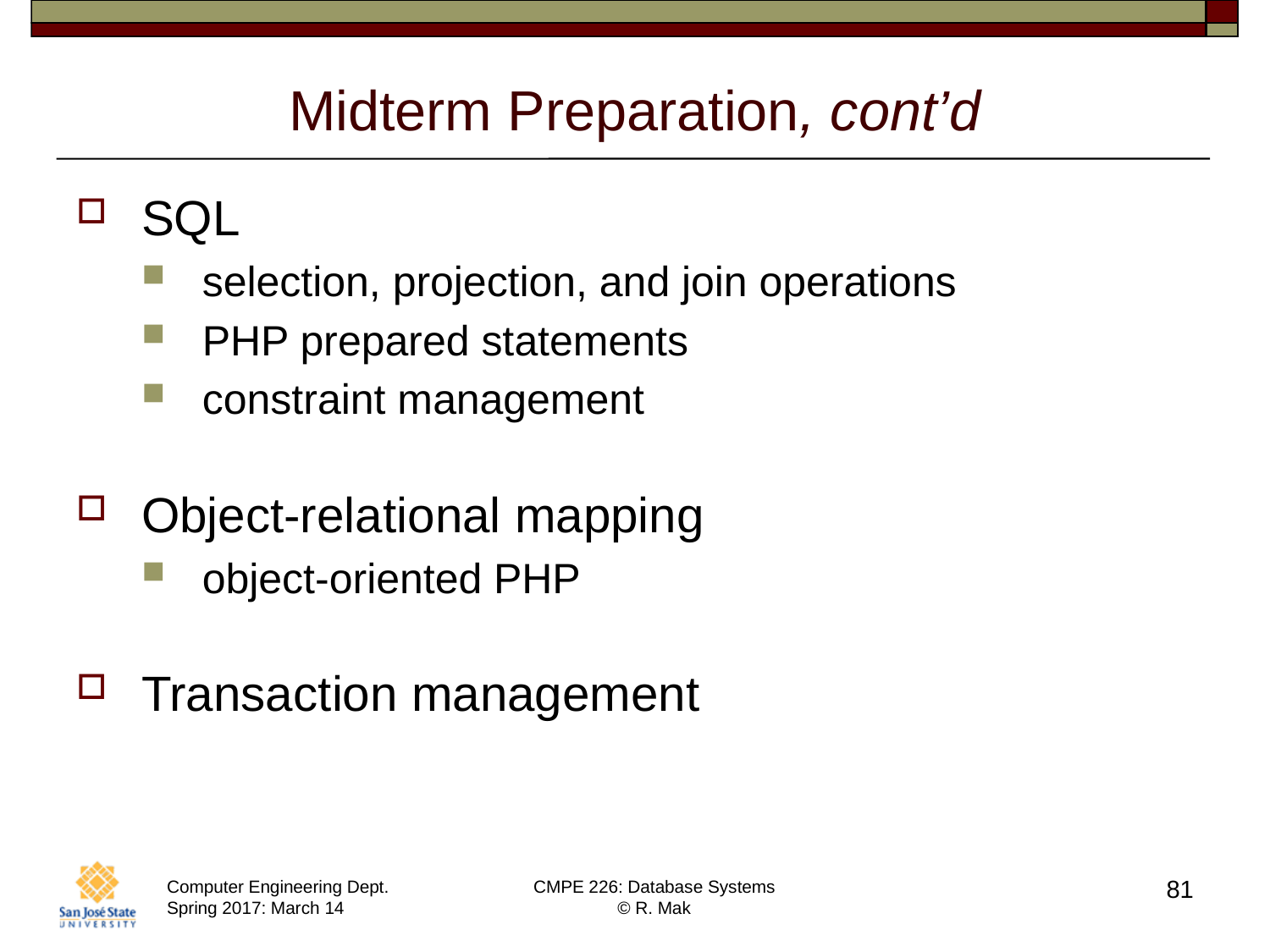

# Midterm Preparation, cont’d
SQL
selection, projection, and join operations
PHP prepared statements
constraint management

Object-relational mapping
object-oriented PHP

Transaction management
81